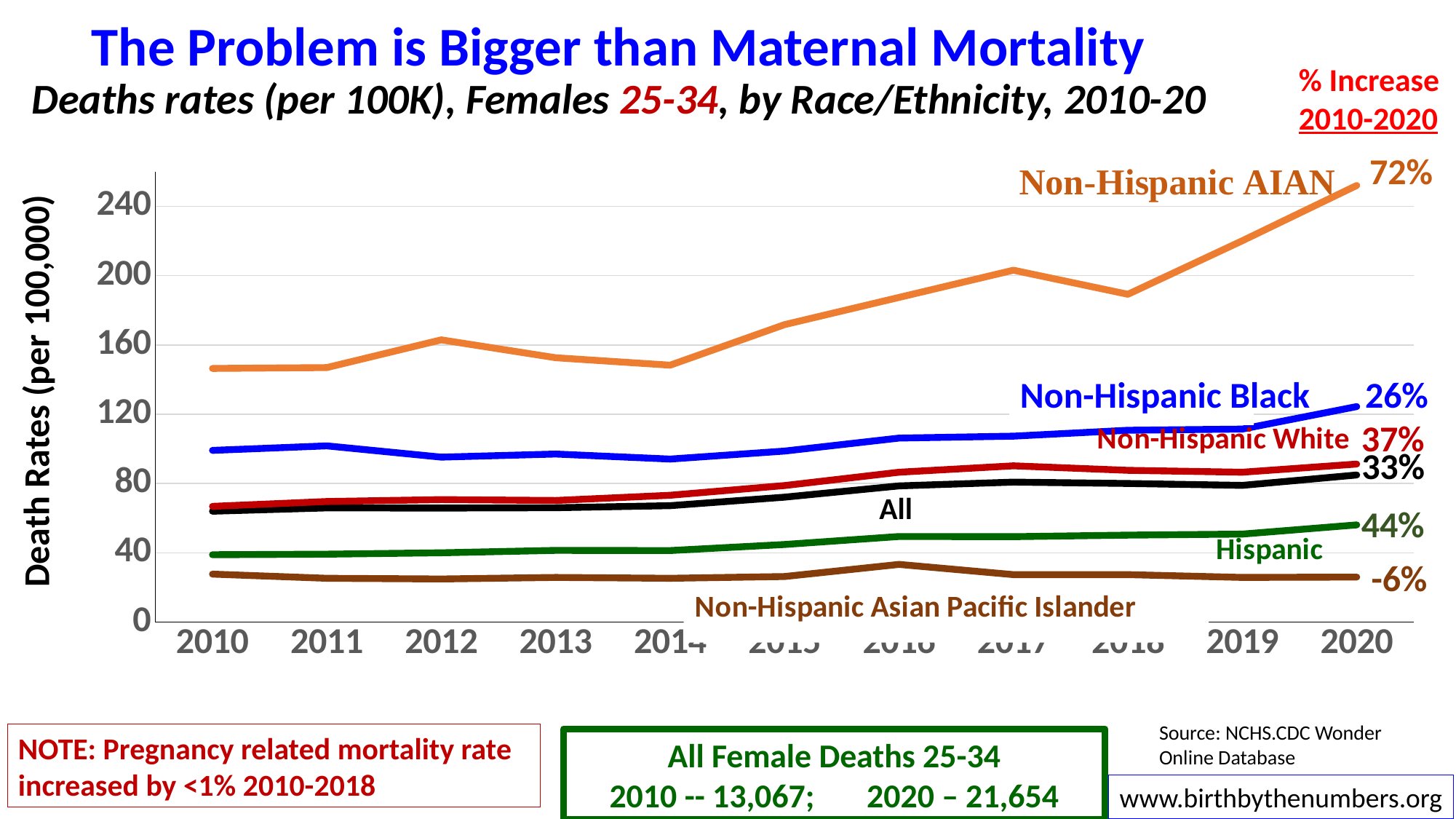

# The Problem is Bigger than Maternal Mortality Deaths rates (per 100K), Females 25-34, by Race/Ethnicity, 2010-20
% Increase
2010-2020

### Chart

| Category | ALL | NHW | NHB | HISPANIC | NHAPI | NHAIAN |
|---|---|---|---|---|---|---|
| 2010 | 64.0 | 66.8 | 99.1 | 38.9 | 27.7 | 146.4 |
| 2011 | 65.9 | 69.6 | 101.7 | 39.2 | 25.3 | 146.9 |
| 2012 | 65.8 | 70.7 | 95.2 | 40.0 | 24.9 | 162.9 |
| 2013 | 66.0 | 70.2 | 97.0 | 41.4 | 25.8 | 152.6 |
| 2014 | 67.2 | 73.2 | 94.1 | 41.3 | 25.3 | 148.3 |
| 2015 | 72.1 | 78.8 | 98.7 | 44.8 | 26.3 | 171.7 |
| 2016 | 78.6 | 86.5 | 106.2 | 49.4 | 33.3 | 187.4 |
| 2017 | 80.8 | 90.2 | 107.3 | 49.3 | 27.4 | 203.1 |
| 2018 | 80.0 | 87.6 | 110.7 | 50.2 | 27.4 | 189.2 |
| 2019 | 78.9 | 86.5 | 111.4 | 50.8 | 25.8 | 220.1 |
| 2020 | 84.9 | 91.2 | 124.4 | 56.1 | 26.0 | 252.0 |
72%
Death Rates (per 100,000)
Non-Hispanic Black
26%
37%
33%
All
44%
-6%
Source: NCHS.CDC Wonder Online Database
NOTE: Pregnancy related mortality rate increased by <1% 2010-2018
All Female Deaths 25-34
 -- 13,067;       2020 – 21,654
www.birthbythenumbers.org